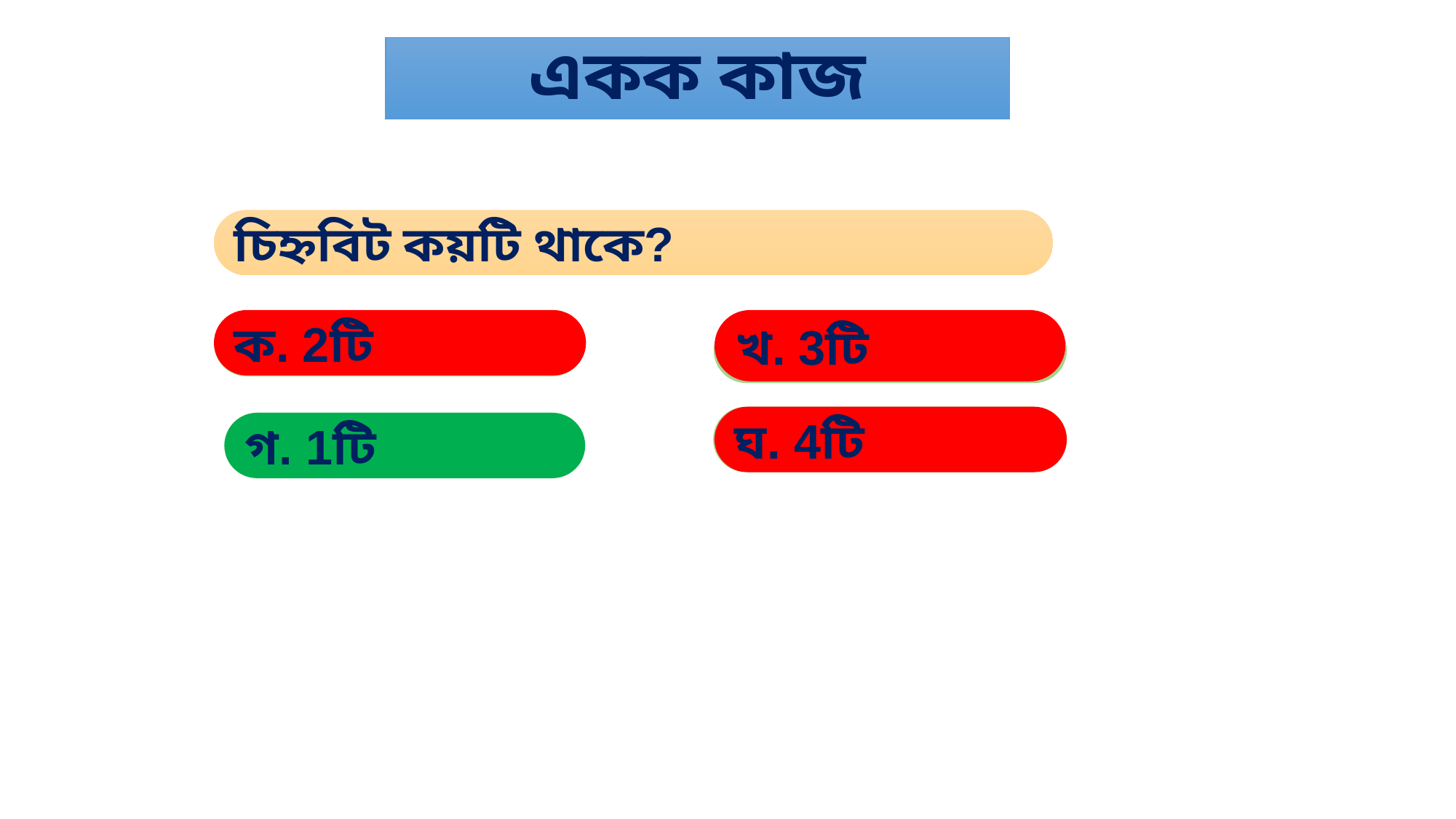

# একক কাজ
চিহ্নবিট কয়টি থাকে?
ক. 2টি
খ. 3টি
ক. 2টি
খ. 3টি
ঘ. 4টি
ঘ. 4টি
গ. 1টি
গ. 1টি